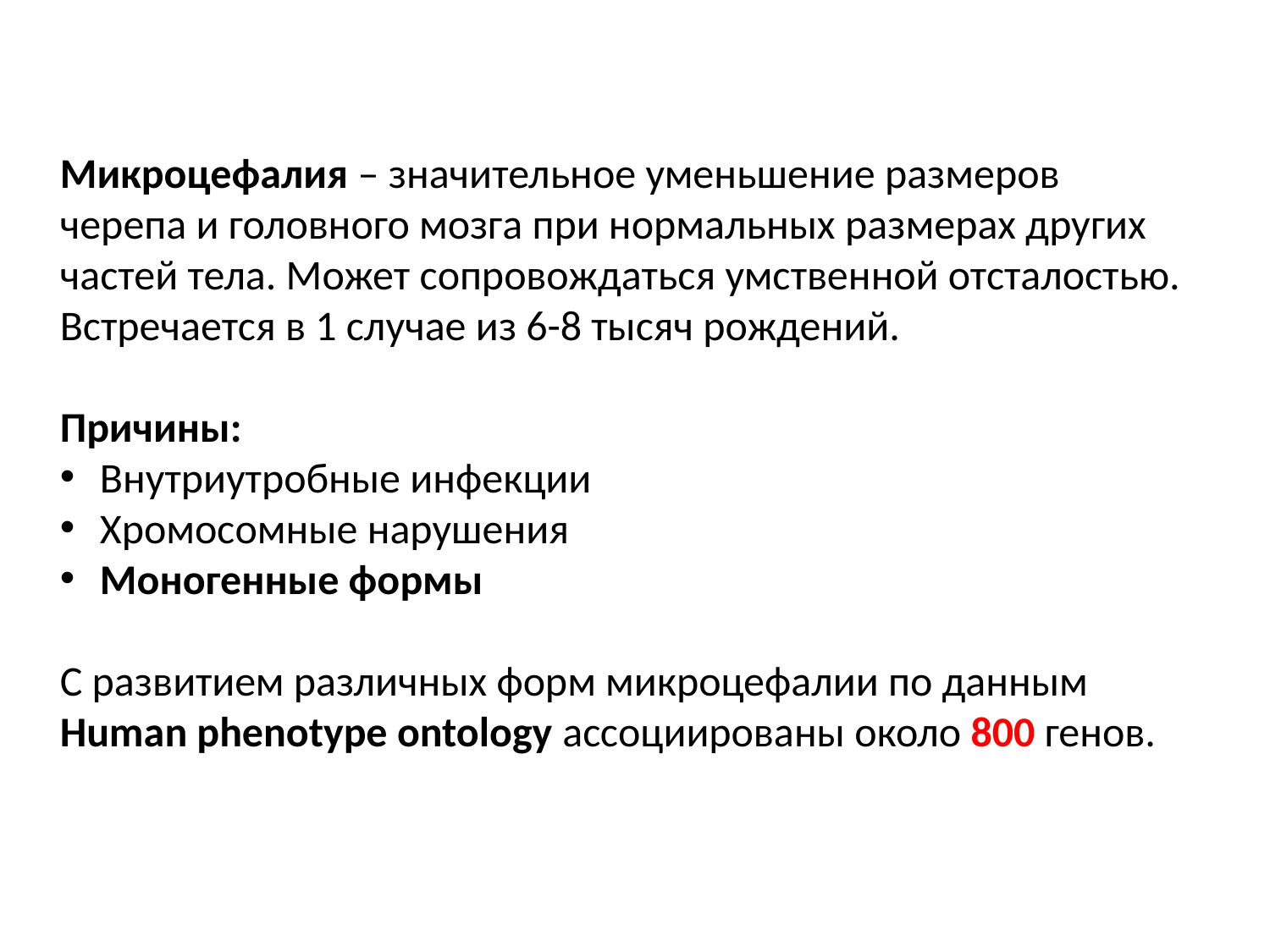

Микроцефалия – значительное уменьшение размеров черепа и головного мозга при нормальных размерах других частей тела. Может сопровождаться умственной отсталостью. Встречается в 1 случае из 6-8 тысяч рождений.

Причины:
Внутриутробные инфекции
Хромосомные нарушения
Моногенные формы

С развитием различных форм микроцефалии по данным Human phenotype ontology ассоциированы около 800 генов.